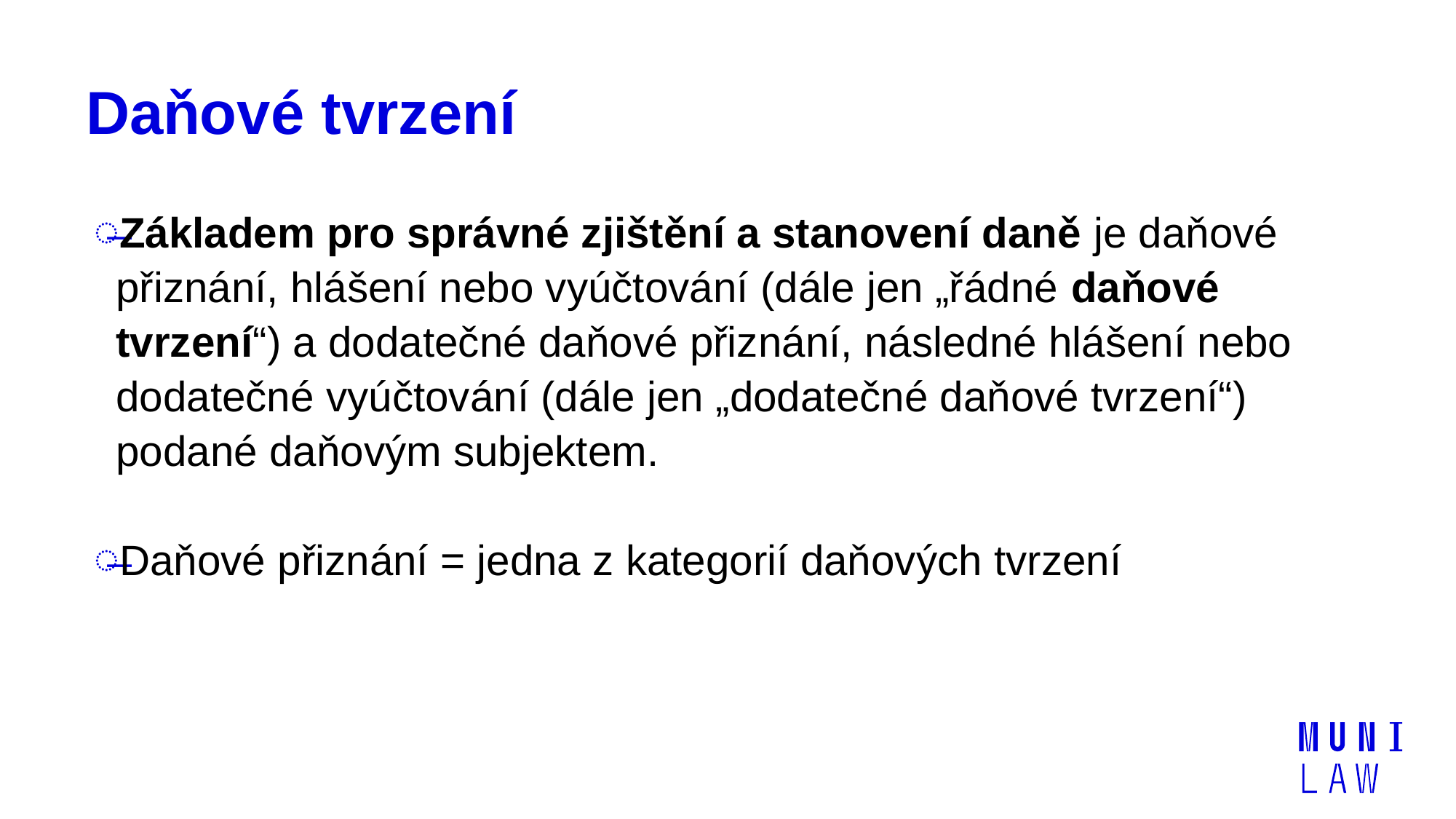

# Daňové tvrzení
Základem pro správné zjištění a stanovení daně je daňové přiznání, hlášení nebo vyúčtování (dále jen „řádné daňové tvrzení“) a dodatečné daňové přiznání, následné hlášení nebo dodatečné vyúčtování (dále jen „dodatečné daňové tvrzení“) podané daňovým subjektem.

Daňové přiznání = jedna z kategorií daňových tvrzení